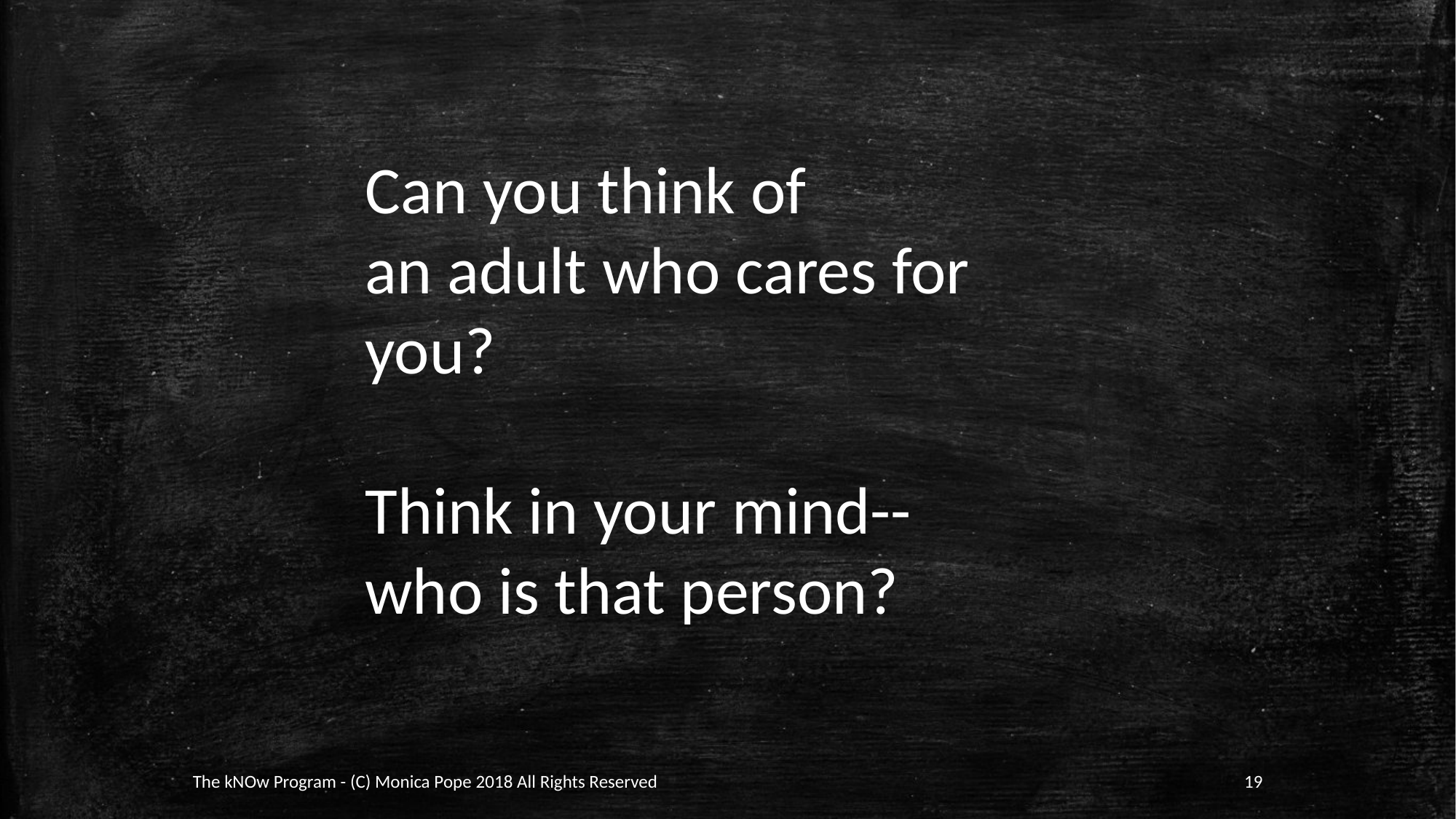

Can you think of an adult who cares for you?
 
Think in your mind--
who is that person?

The kNOw Program - (C) Monica Pope 2018 All Rights Reserved
19